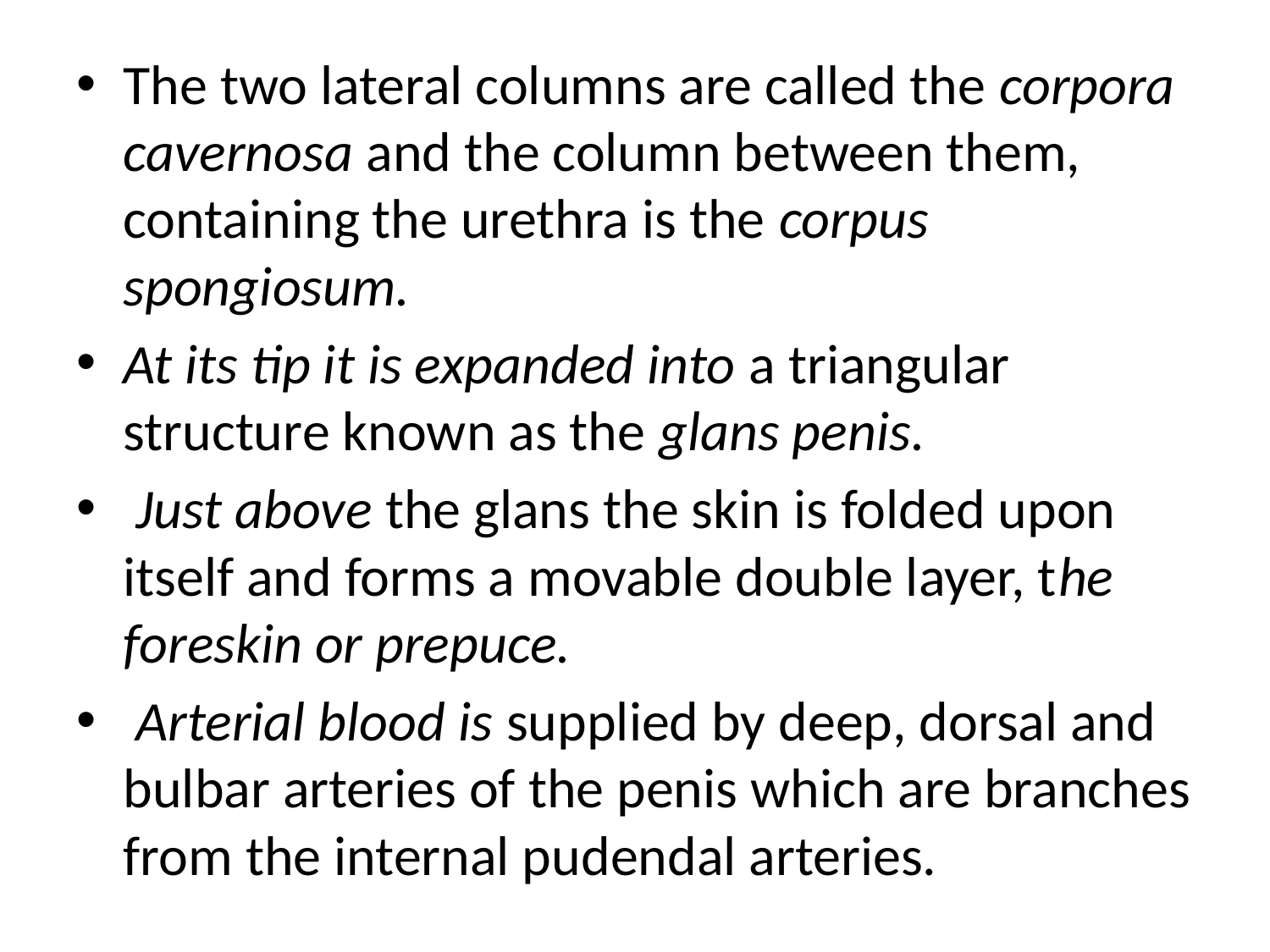

The two lateral columns are called the corpora cavernosa and the column between them, containing the urethra is the corpus spongiosum.
At its tip it is expanded into a triangular structure known as the glans penis.
 Just above the glans the skin is folded upon itself and forms a movable double layer, the foreskin or prepuce.
 Arterial blood is supplied by deep, dorsal and bulbar arteries of the penis which are branches from the internal pudendal arteries.